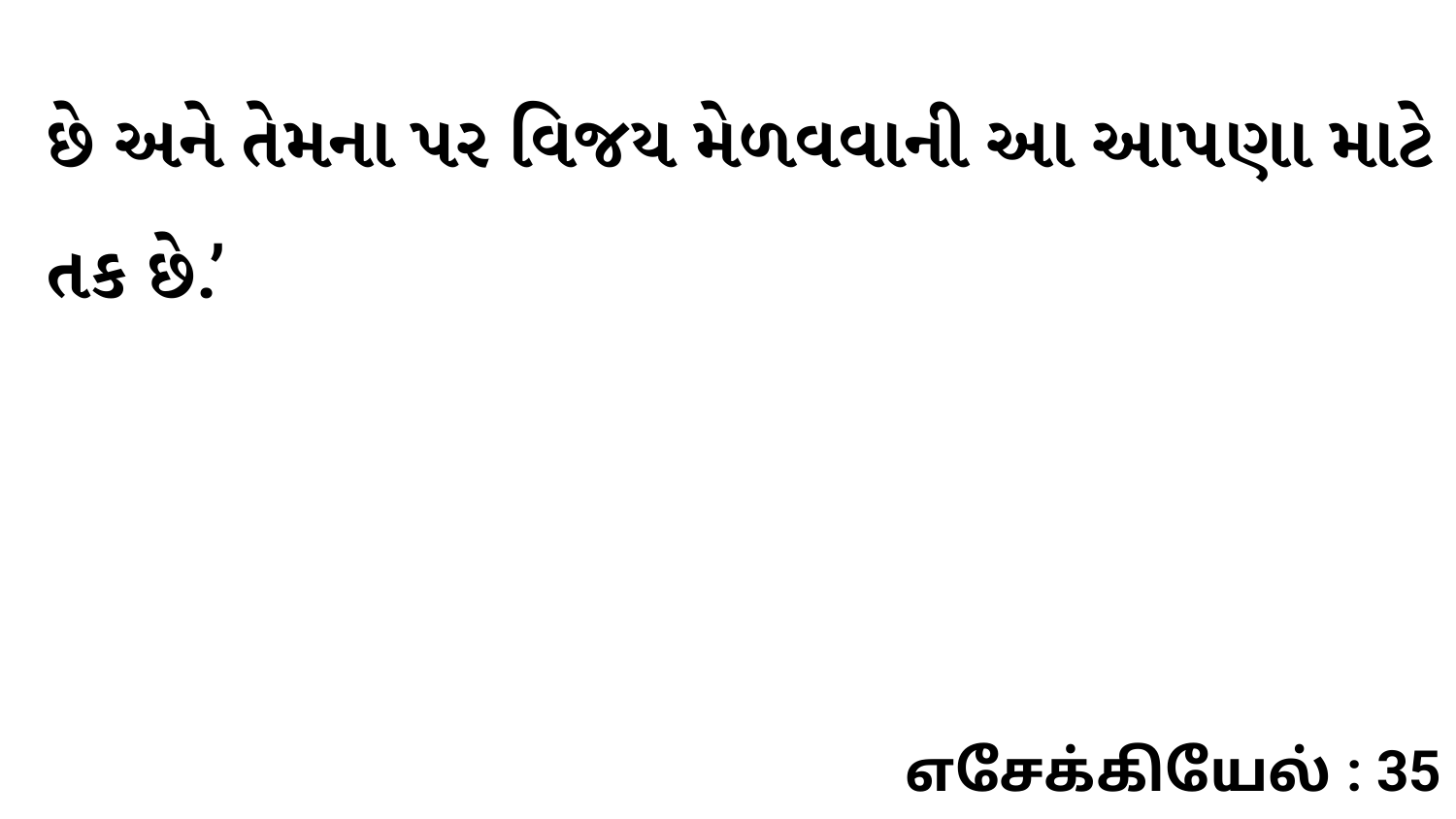

છે અને તેમના પર વિજય મેળવવાની આ આપણા માટે તક છે.’
எசேக்கியேல் : 35